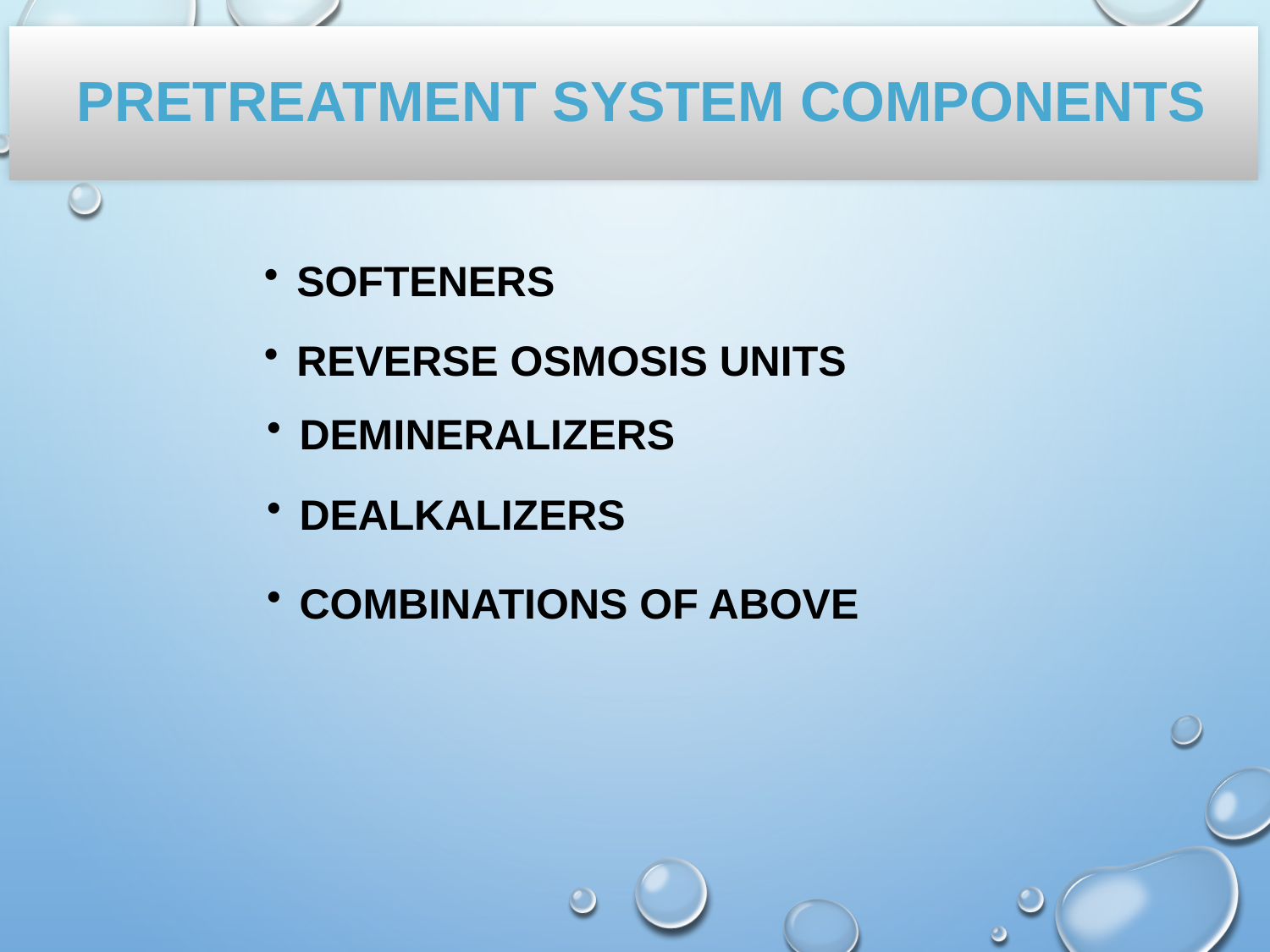

# pretreatment system components
Softeners
Reverse Osmosis Units
Demineralizers
Dealkalizers
Combinations of above